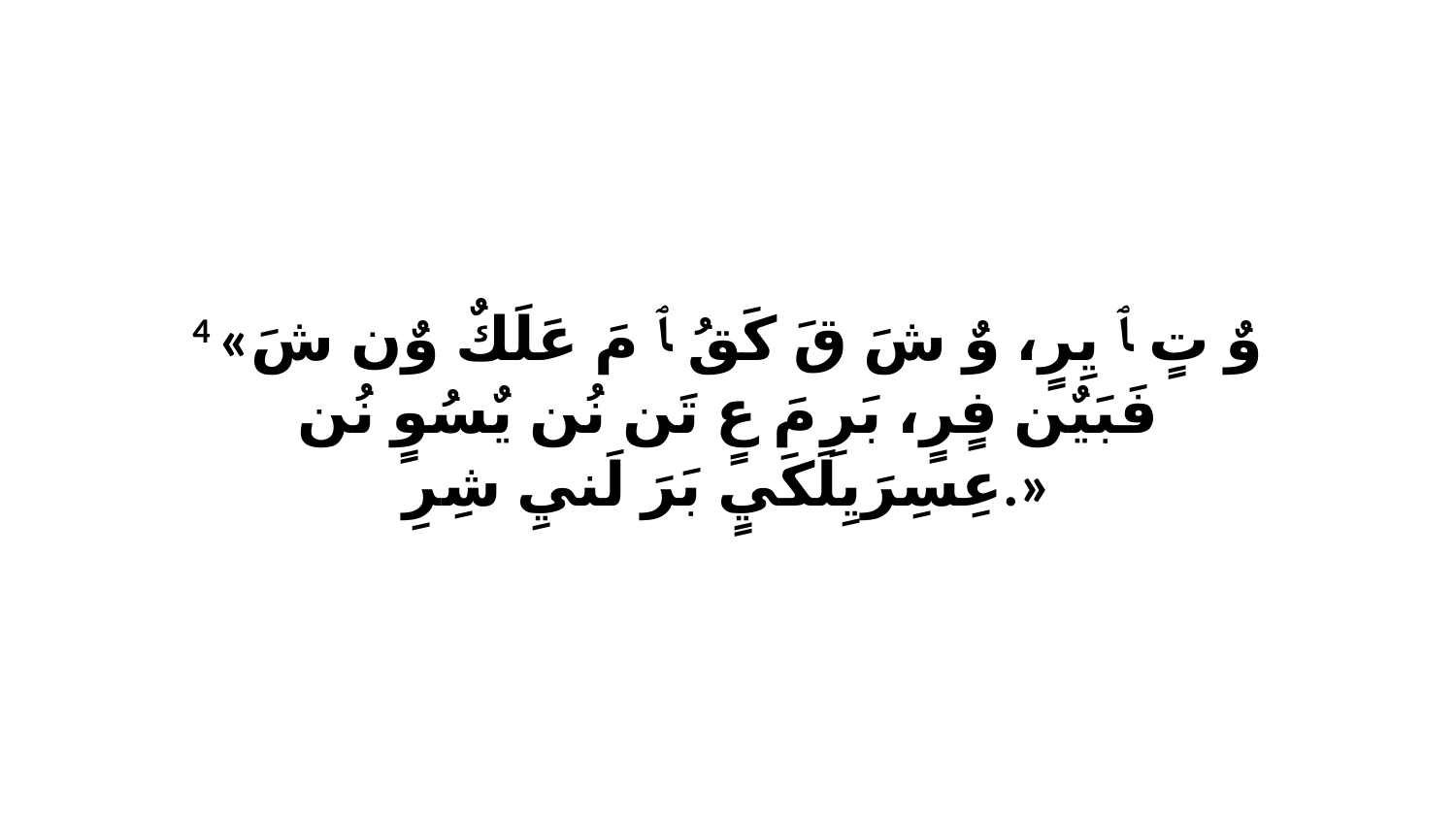

4 «وٌ تٍ ﭑ يِرٍ، وٌ شَ قَ كَقُ ﭑ مَ عَلَكٌ وٌن شَ فَبَيٌن فٍرٍ، بَرِ مَ عٍ تَن نُن يٌسُوٍ نُن عِسِرَيِلَكَيٍ بَرَ لَنيِ شِرِ.»